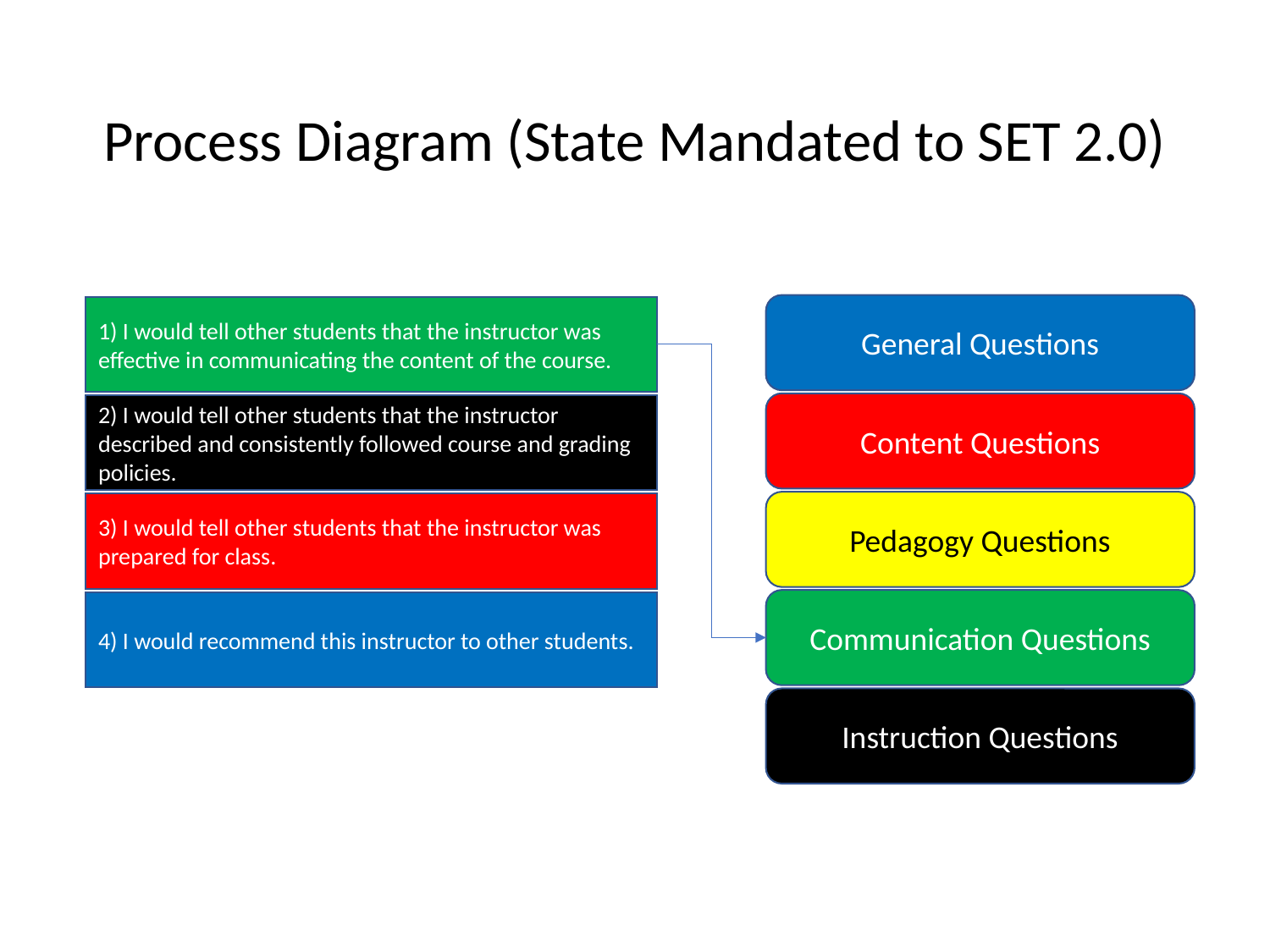

# Process Diagram (State Mandated to SET 2.0)
General Questions
1) I would tell other students that the instructor was effective in communicating the content of the course.
Content Questions
2) I would tell other students that the instructor described and consistently followed course and grading policies.
Pedagogy Questions
3) I would tell other students that the instructor was prepared for class.
Communication Questions
4) I would recommend this instructor to other students.
Instruction Questions